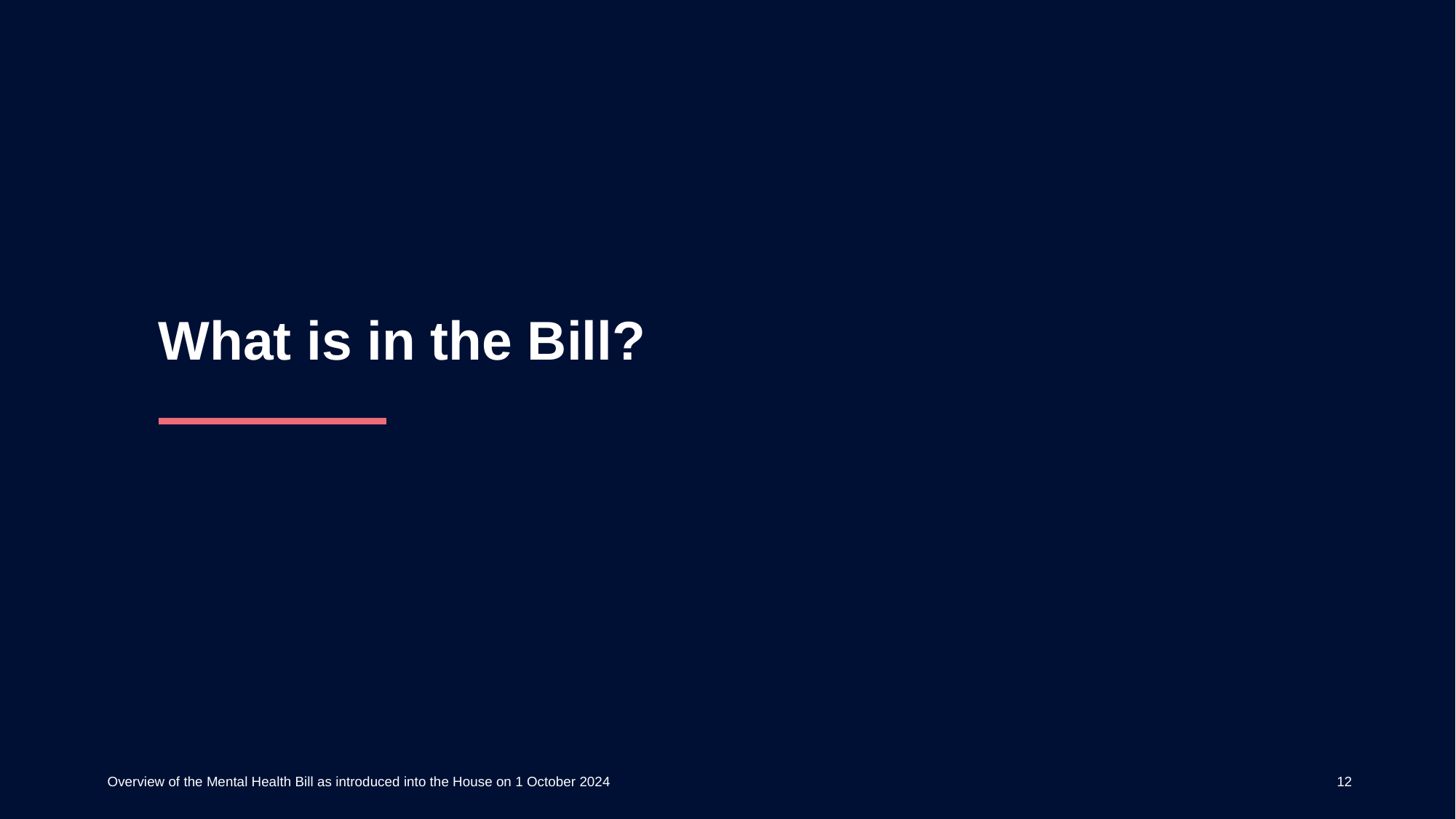

What is in the Bill?

Overview of the Mental Health Bill as introduced into the House on 1 October 2024
12